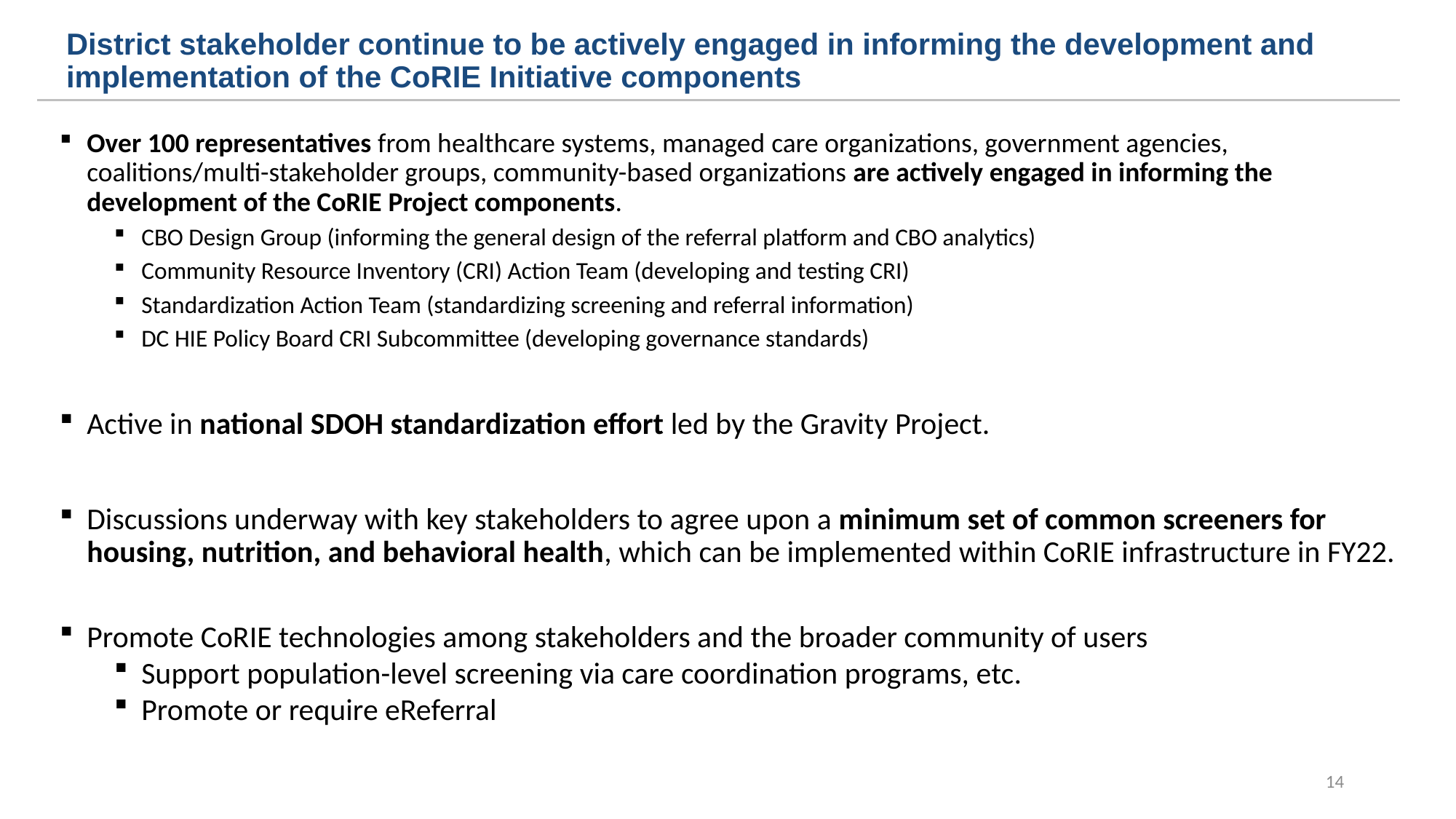

District stakeholder continue to be actively engaged in informing the development and implementation of the CoRIE Initiative components
Over 100 representatives from healthcare systems, managed care organizations, government agencies, coalitions/multi-stakeholder groups, community-based organizations are actively engaged in informing the development of the CoRIE Project components.
CBO Design Group (informing the general design of the referral platform and CBO analytics)
Community Resource Inventory (CRI) Action Team (developing and testing CRI)
Standardization Action Team (standardizing screening and referral information)
DC HIE Policy Board CRI Subcommittee (developing governance standards)

Active in national SDOH standardization effort led by the Gravity Project.

Discussions underway with key stakeholders to agree upon a minimum set of common screeners for housing, nutrition, and behavioral health, which can be implemented within CoRIE infrastructure in FY22.

Promote CoRIE technologies among stakeholders and the broader community of users
Support population-level screening via care coordination programs, etc.
Promote or require eReferral

14